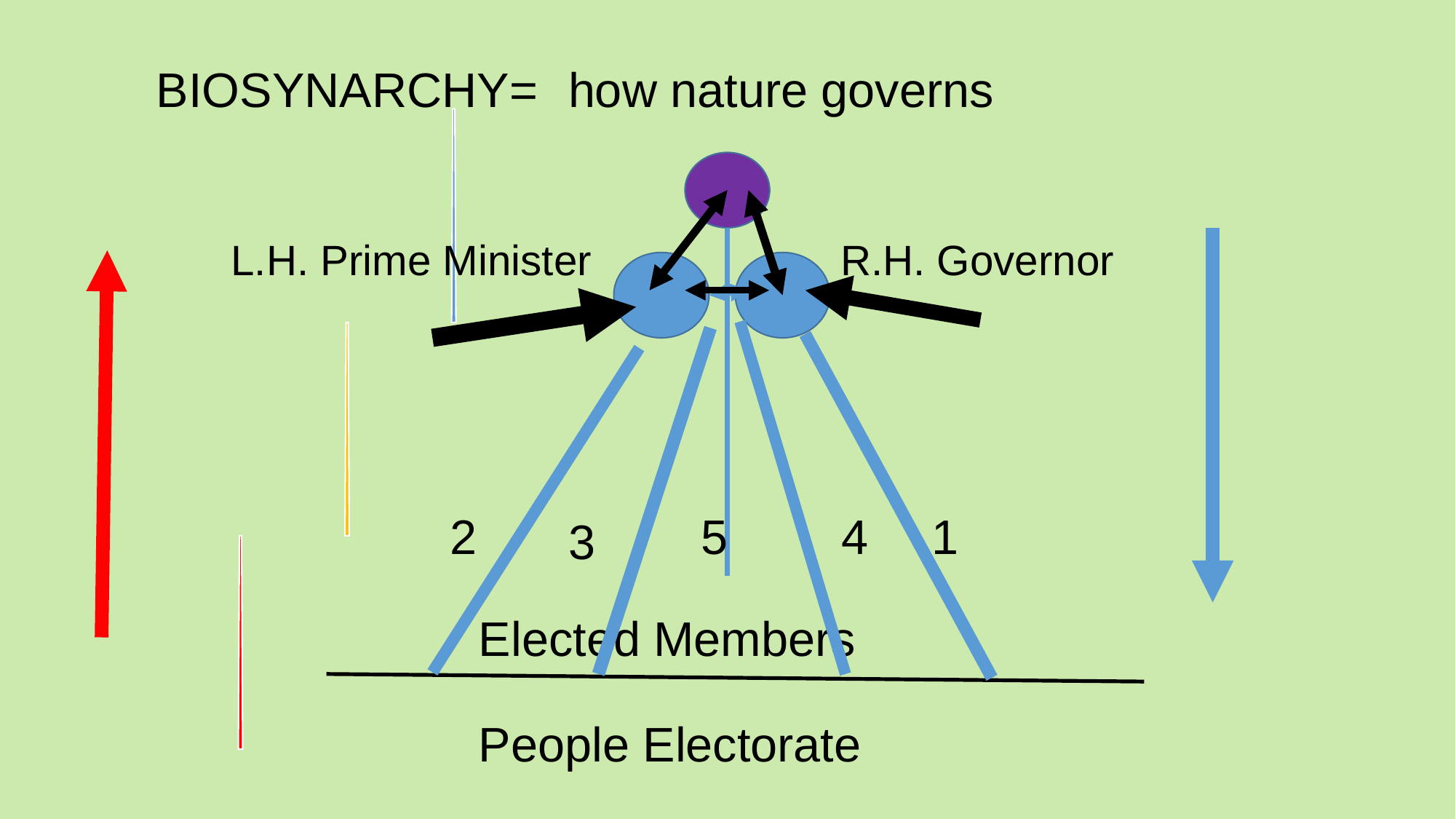

BIOSYNARCHY=
how nature governs

L.H. Prime Minister
R.H. Governor

2
5
4
1
3
Elected Members
People Electorate